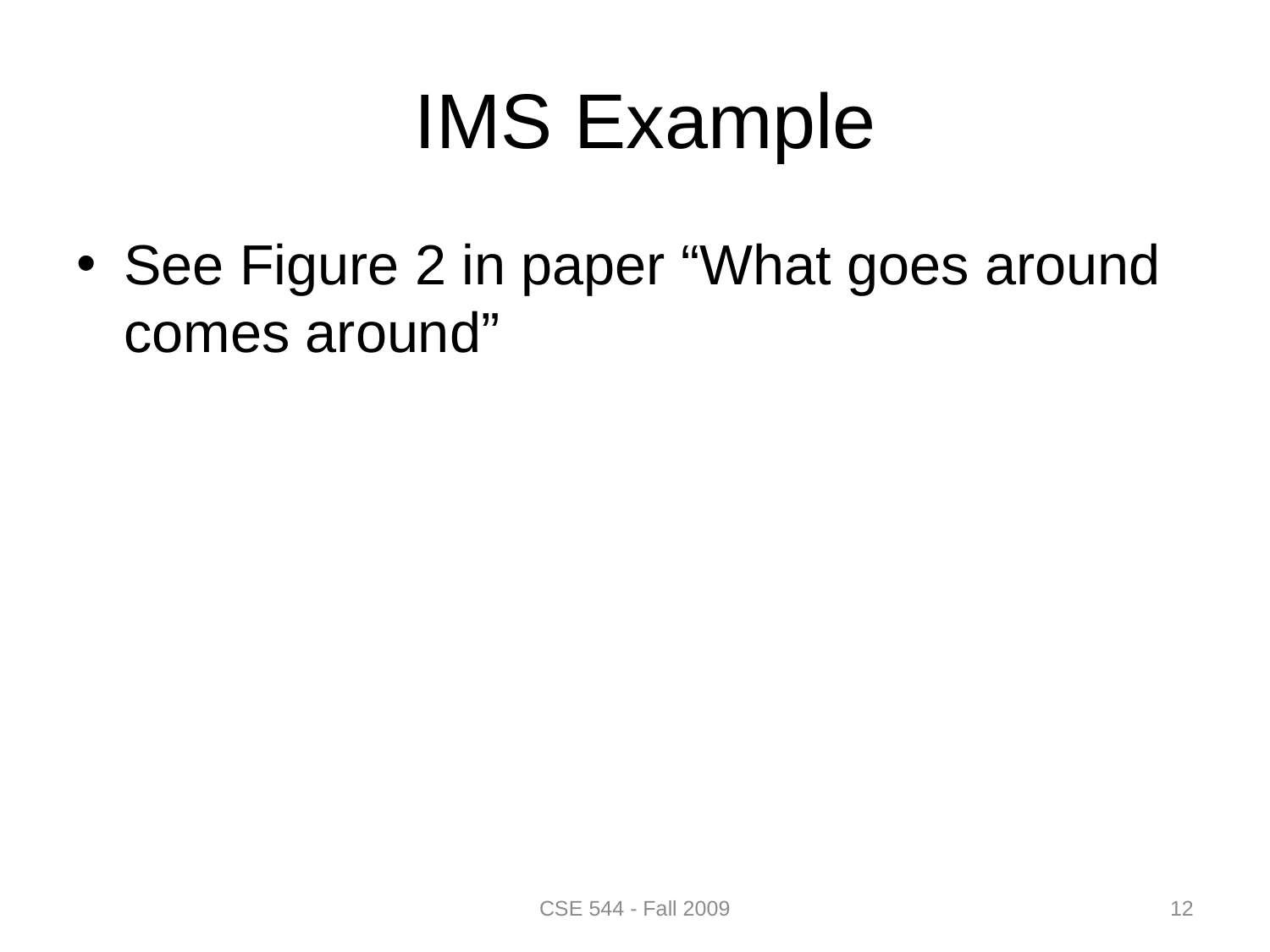

# IMS Example
See Figure 2 in paper “What goes around comes around”

12
CSE 544 - Fall 2009